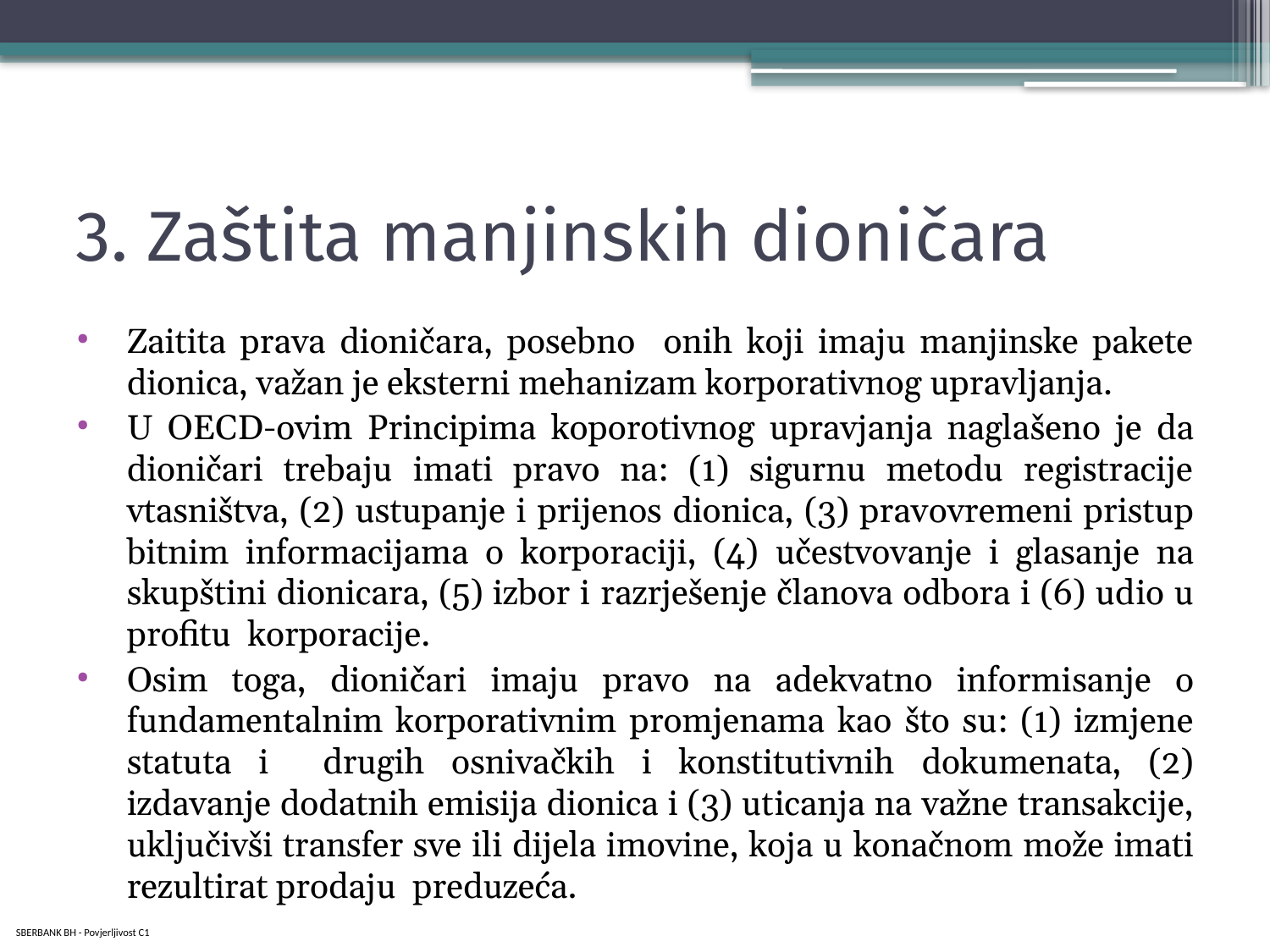

# 3. Zaštita manjinskih dioničara
Zaitita prava dioničara, posebno  onih koji imaju manjinske pakete dionica, važan je eksterni mehanizam korporativnog upravljanja.
U OECD-ovim Principima koporotivnog upravjanja naglašeno je da dioničari trebaju imati pravo na: (1) sigurnu metodu registracije vtasništva, (2) ustupanje i prijenos dionica, (3) pravovremeni pristup bitnim informacijama o korporaciji, (4) učestvovanje i glasanje na skupštini dionicara, (5) izbor i razrješenje članova odbora i (6) udio u profitu  korporacije.
Osim toga, dioničari imaju pravo na adekvatno informisanje o fundamentalnim korporativnim promjenama kao što su: (1) izmjene statuta i  drugih osnivačkih i konstitutivnih dokumenata, (2) izdavanje dodatnih emisija dionica i (3) uticanja na važne transakcije, uključivši transfer sve ili dijela imovine, koja u konačnom može imati rezultirat prodaju  preduzeća.